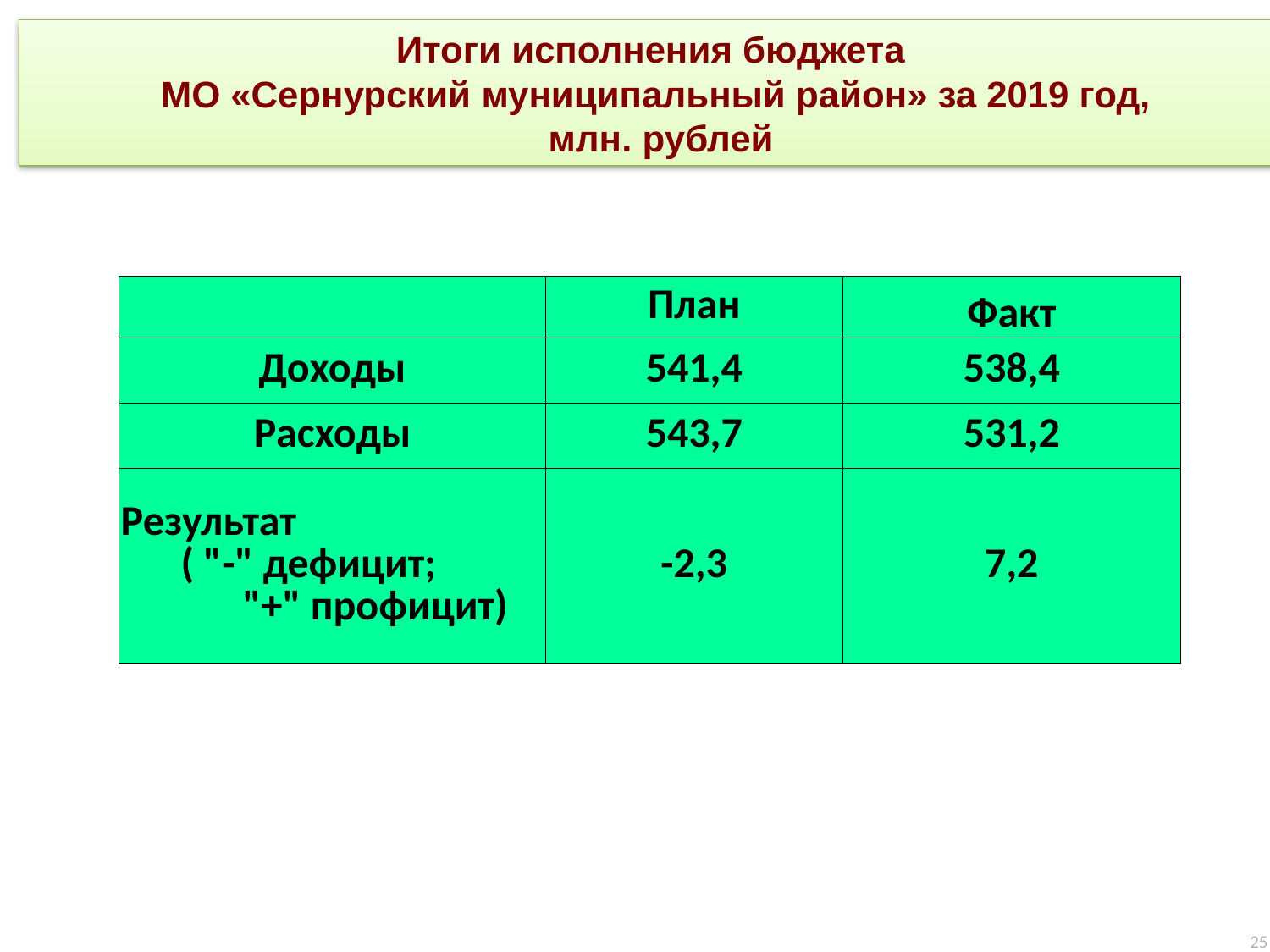

Итоги исполнения бюджета
МО «Сернурский муниципальный район» за 2019 год,
 млн. рублей
|  | План | Факт |
| --- | --- | --- |
| Доходы | 541,4 | 538,4 |
| Расходы | 543,7 | 531,2 |
| Результат ( "-" дефицит; "+" профицит) | -2,3 | 7,2 |
25